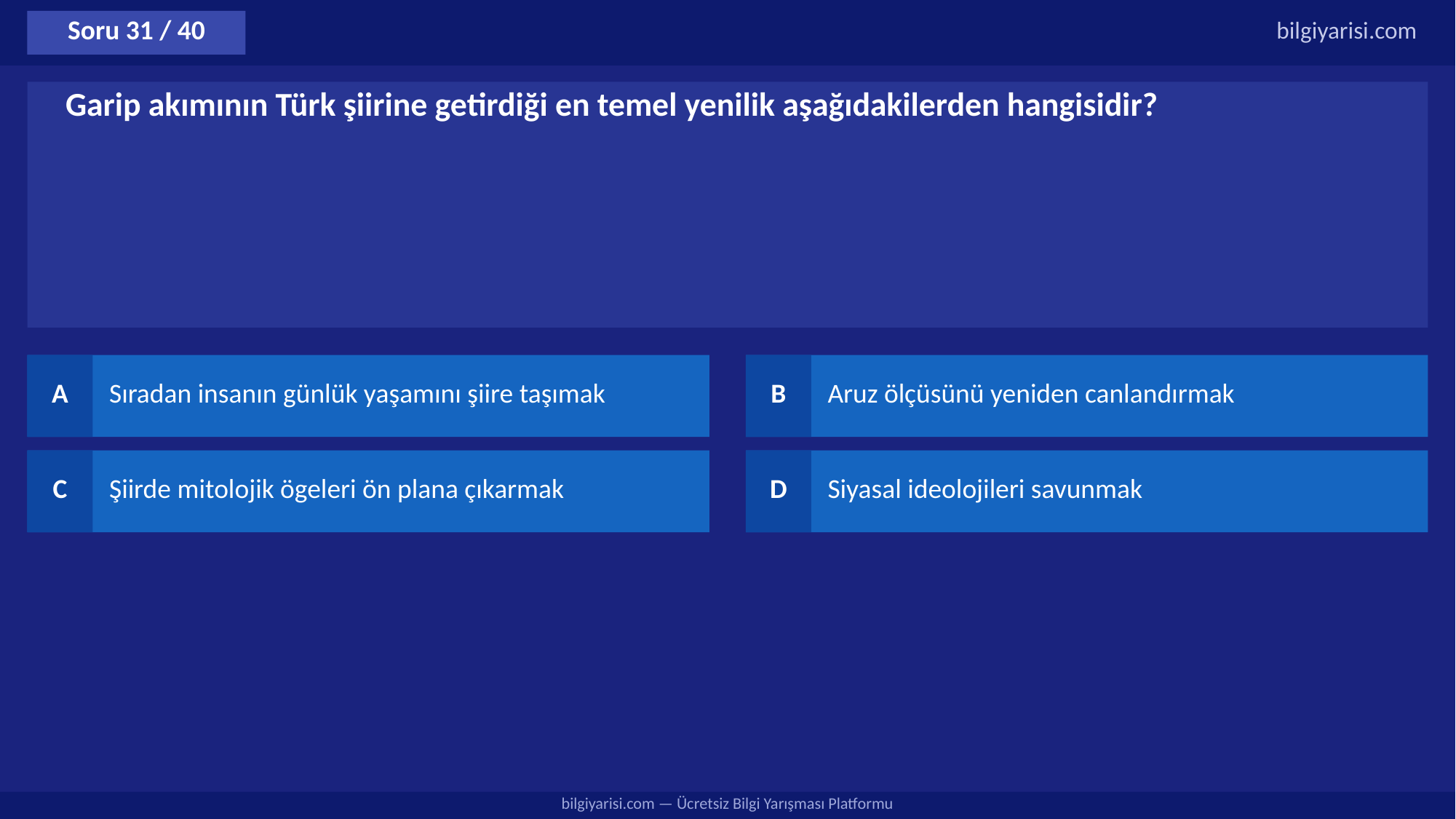

Soru 31 / 40
bilgiyarisi.com

Garip akımının Türk şiirine getirdiği en temel yenilik aşağıdakilerden hangisidir?

A
Sıradan insanın günlük yaşamını şiire taşımak

B
Aruz ölçüsünü yeniden canlandırmak

C
Şiirde mitolojik ögeleri ön plana çıkarmak

D
Siyasal ideolojileri savunmak
bilgiyarisi.com — Ücretsiz Bilgi Yarışması Platformu